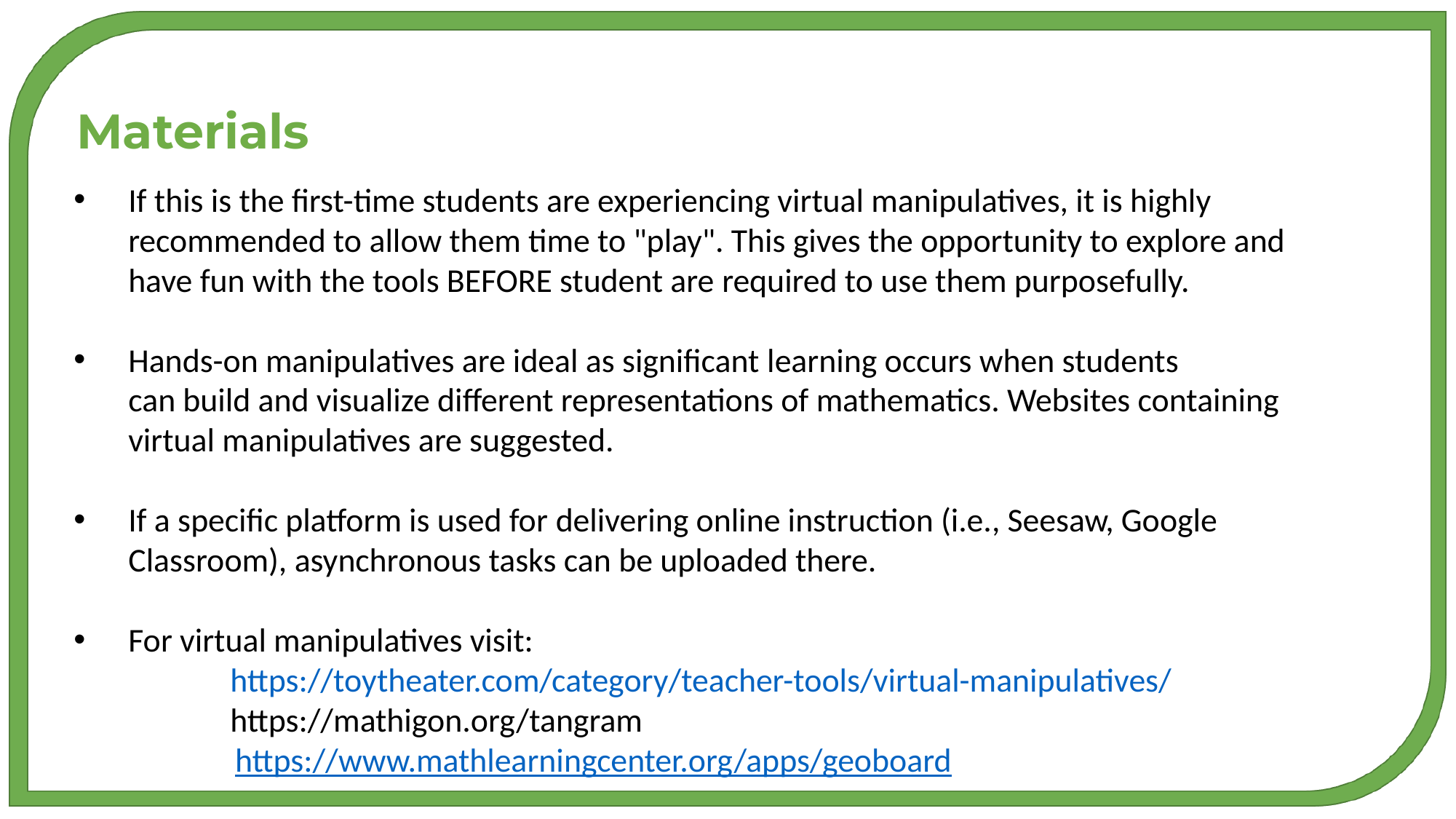

Materials
If this is the first-time students are experiencing virtual manipulatives, it is highly recommended to allow them time to "play". This gives the opportunity to explore and have fun with the tools BEFORE student are required to use them purposefully.

Hands-on manipulatives are ideal as significant learning occurs when students can build and visualize different representations of mathematics. Websites containing virtual manipulatives are suggested.

If a specific platform is used for delivering online instruction (i.e., Seesaw, Google Classroom), asynchronous tasks can be uploaded there.

For virtual manipulatives visit:
                     https://toytheater.com/category/teacher-tools/virtual-manipulatives/
                     https://mathigon.org/tangram
	       https://www.mathlearningcenter.org/apps/geoboard